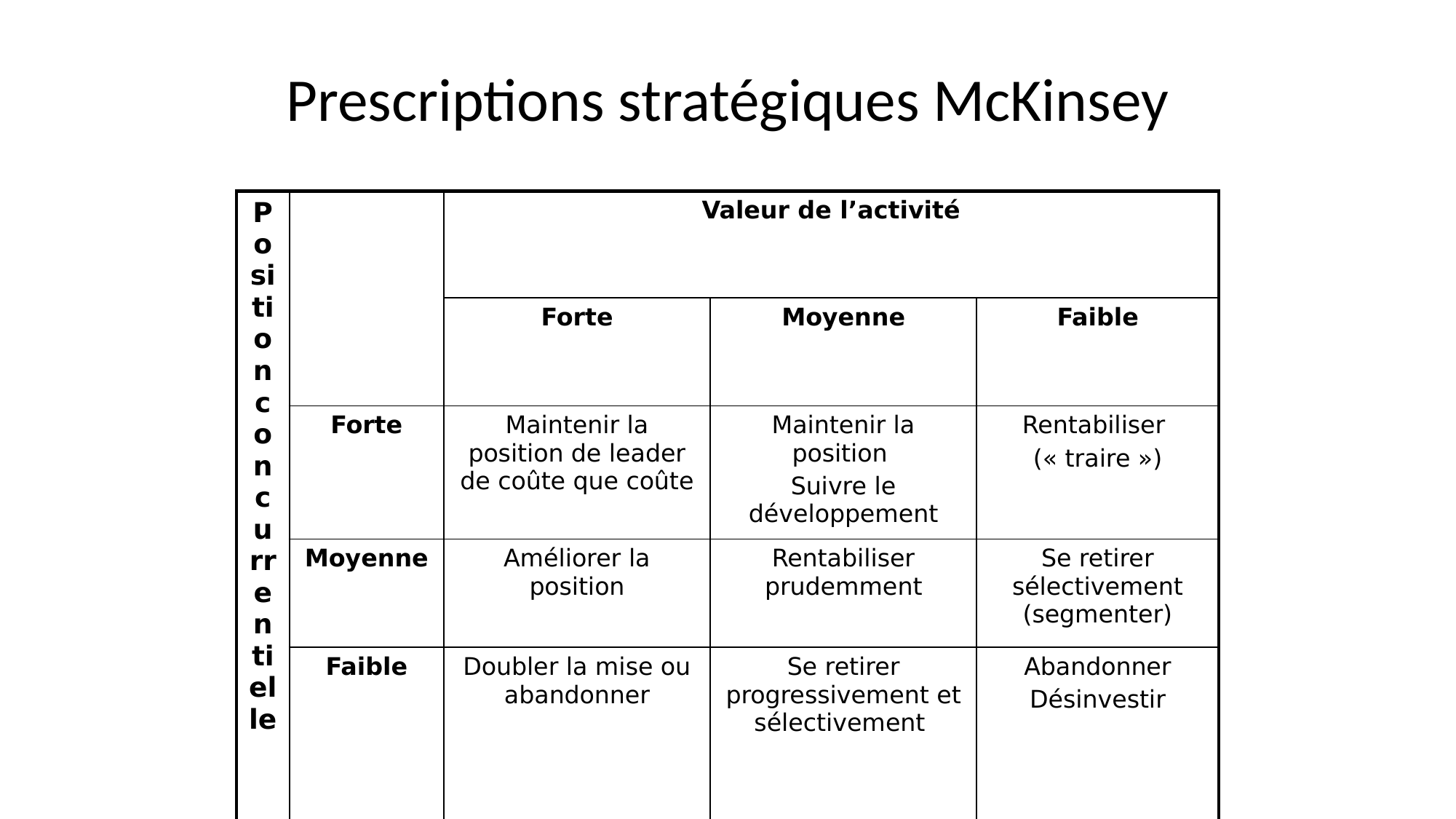

# Prescriptions stratégiques McKinsey
| Position concurrentielle |  | Valeur de l’activité |  |  |
| --- | --- | --- | --- | --- |
|  |  | Forte | Moyenne | Faible |
|  | Forte | Maintenir la position de leader de coûte que coûte | Maintenir la position Suivre le développement | Rentabiliser (« traire ») |
|  | Moyenne | Améliorer la position | Rentabiliser prudemment | Se retirer sélectivement (segmenter) |
|  | Faible | Doubler la mise ou abandonner | Se retirer progressivement et sélectivement | Abandonner Désinvestir |